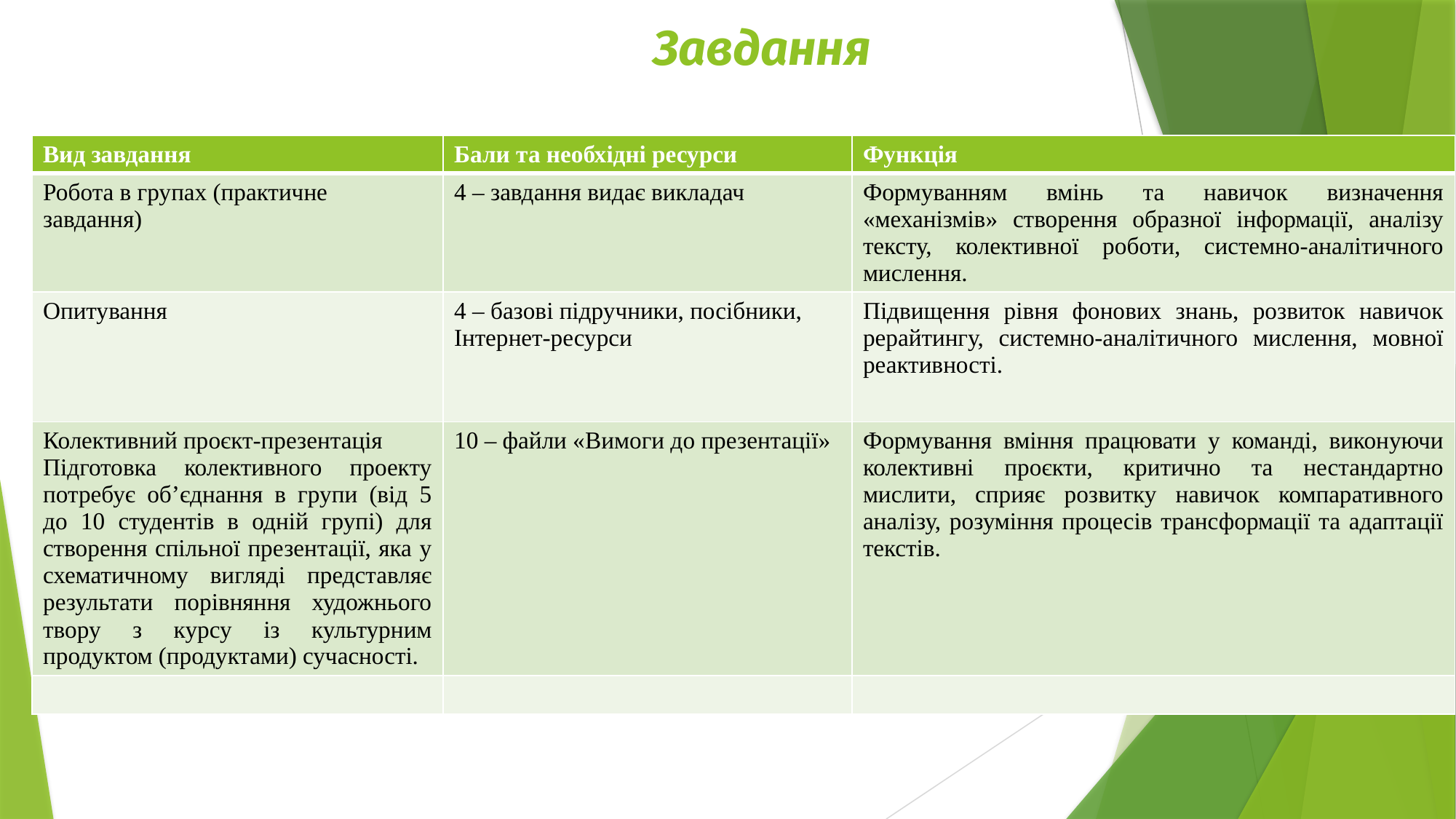

# Завдання
| Вид завдання | Бали та необхідні ресурси | Функція |
| --- | --- | --- |
| Робота в групах (практичне завдання) | 4 – завдання видає викладач | Формуванням вмінь та навичок визначення «механізмів» створення образної інформації, аналізу тексту, колективної роботи, системно-аналітичного мислення. |
| Опитування | 4 – базові підручники, посібники, Інтернет-ресурси | Підвищення рівня фонових знань, розвиток навичок рерайтингу, системно-аналітичного мислення, мовної реактивності. |
| Колективний проєкт-презентація Підготовка колективного проекту потребує об’єднання в групи (від 5 до 10 студентів в одній групі) для створення спільної презентації, яка у схематичному вигляді представляє результати порівняння художнього твору з курсу із культурним продуктом (продуктами) сучасності. | 10 – файли «Вимоги до презентації» | Формування вміння працювати у команді, виконуючи колективні проєкти, критично та нестандартно мислити, сприяє розвитку навичок компаративного аналізу, розуміння процесів трансформації та адаптації текстів. |
|  |  |  |